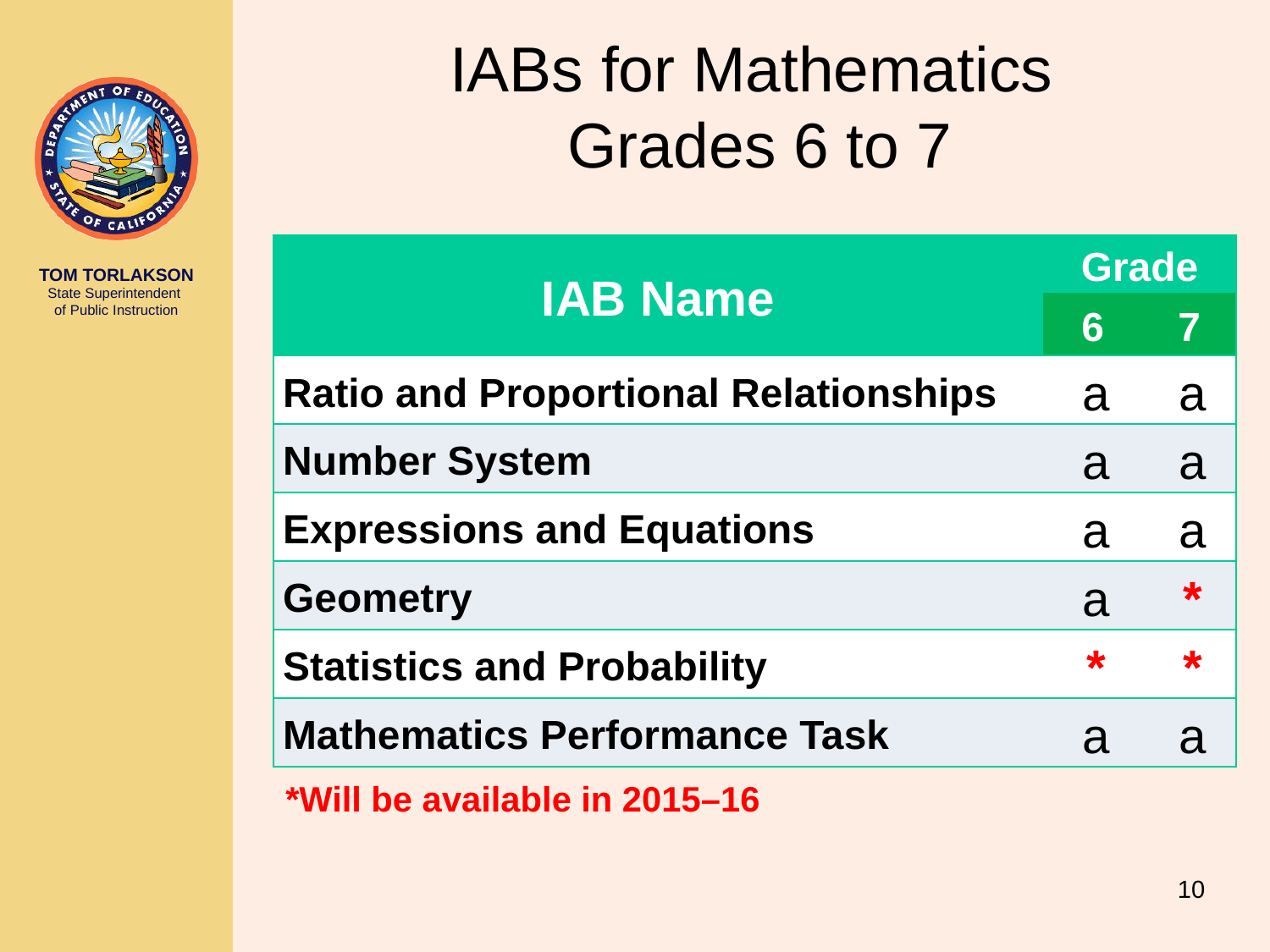

# IABs for Mathematics Grades 6 to 7
| IAB Name | Grade |  |
| --- | --- | --- |
|  | 6 | 7 |
| Ratio and Proportional Relationships | a | a |
| Number System | a | a |
| Expressions and Equations | a | a |
| Geometry | a | \* |
| Statistics and Probability | \* | \* |
| Mathematics Performance Task | a | a |
*Will be available in 2015–16
10